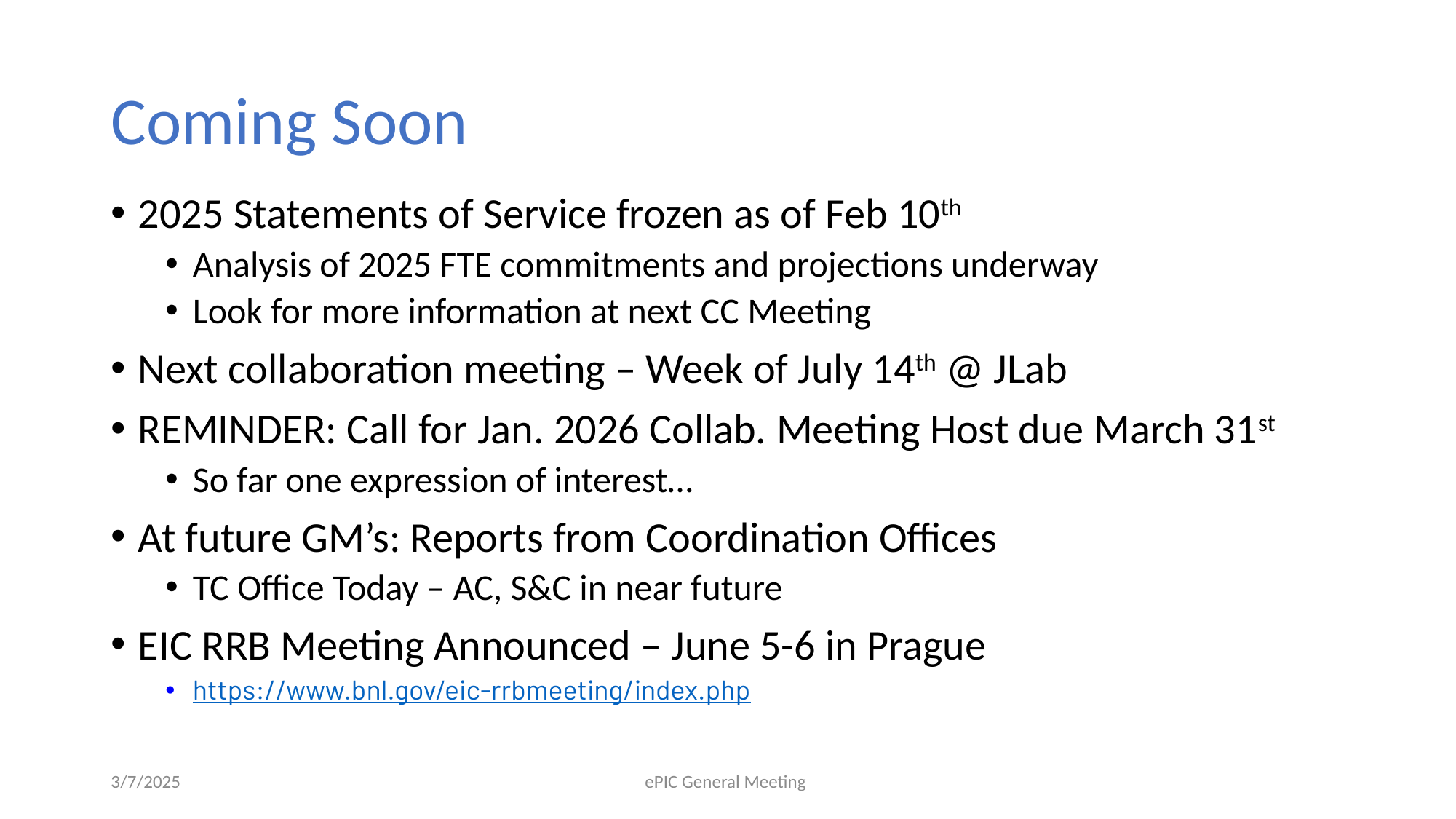

# Coming Soon
2025 Statements of Service frozen as of Feb 10th
Analysis of 2025 FTE commitments and projections underway
Look for more information at next CC Meeting
Next collaboration meeting – Week of July 14th @ JLab
REMINDER: Call for Jan. 2026 Collab. Meeting Host due March 31st
So far one expression of interest…
At future GM’s: Reports from Coordination Offices
TC Office Today – AC, S&C in near future
EIC RRB Meeting Announced – June 5-6 in Prague
https://www.bnl.gov/eic-rrbmeeting/index.php
3/7/2025
ePIC General Meeting